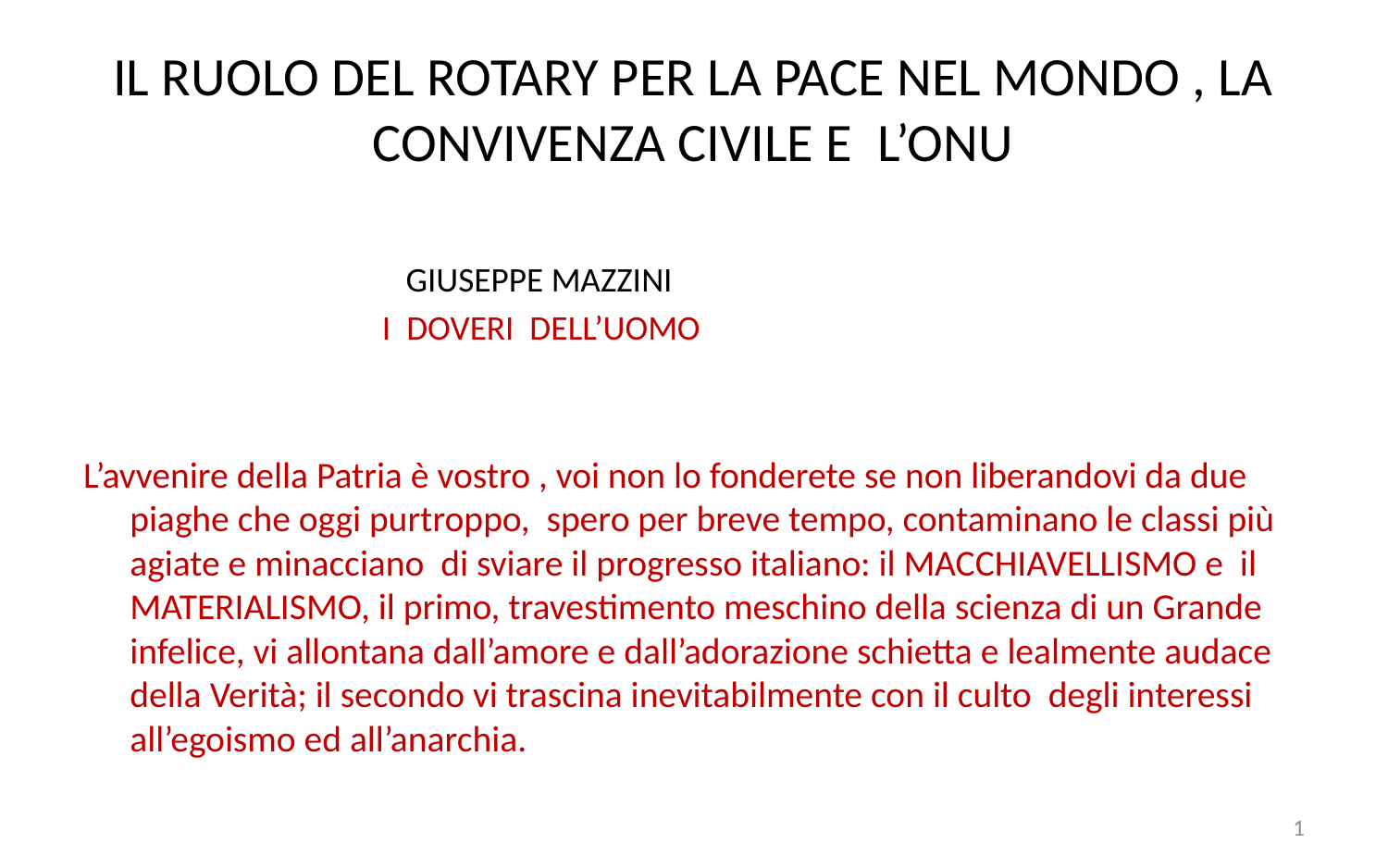

# IL RUOLO DEL ROTARY PER LA PACE NEL MONDO , LA CONVIVENZA CIVILE E  L’ONU

                                         GIUSEPPE MAZZINI
                                      I  DOVERI  DELL’UOMO

L’avvenire della Patria è vostro , voi non lo fonderete se non liberandovi da due piaghe che oggi purtroppo,  spero per breve tempo, contaminano le classi più agiate e minacciano  di sviare il progresso italiano: il MACCHIAVELLISMO e  il MATERIALISMO, il primo, travestimento meschino della scienza di un Grande infelice, vi allontana dall’amore e dall’adorazione schietta e lealmente audace della Verità; il secondo vi trascina inevitabilmente con il culto  degli interessi all’egoismo ed all’anarchia.
1